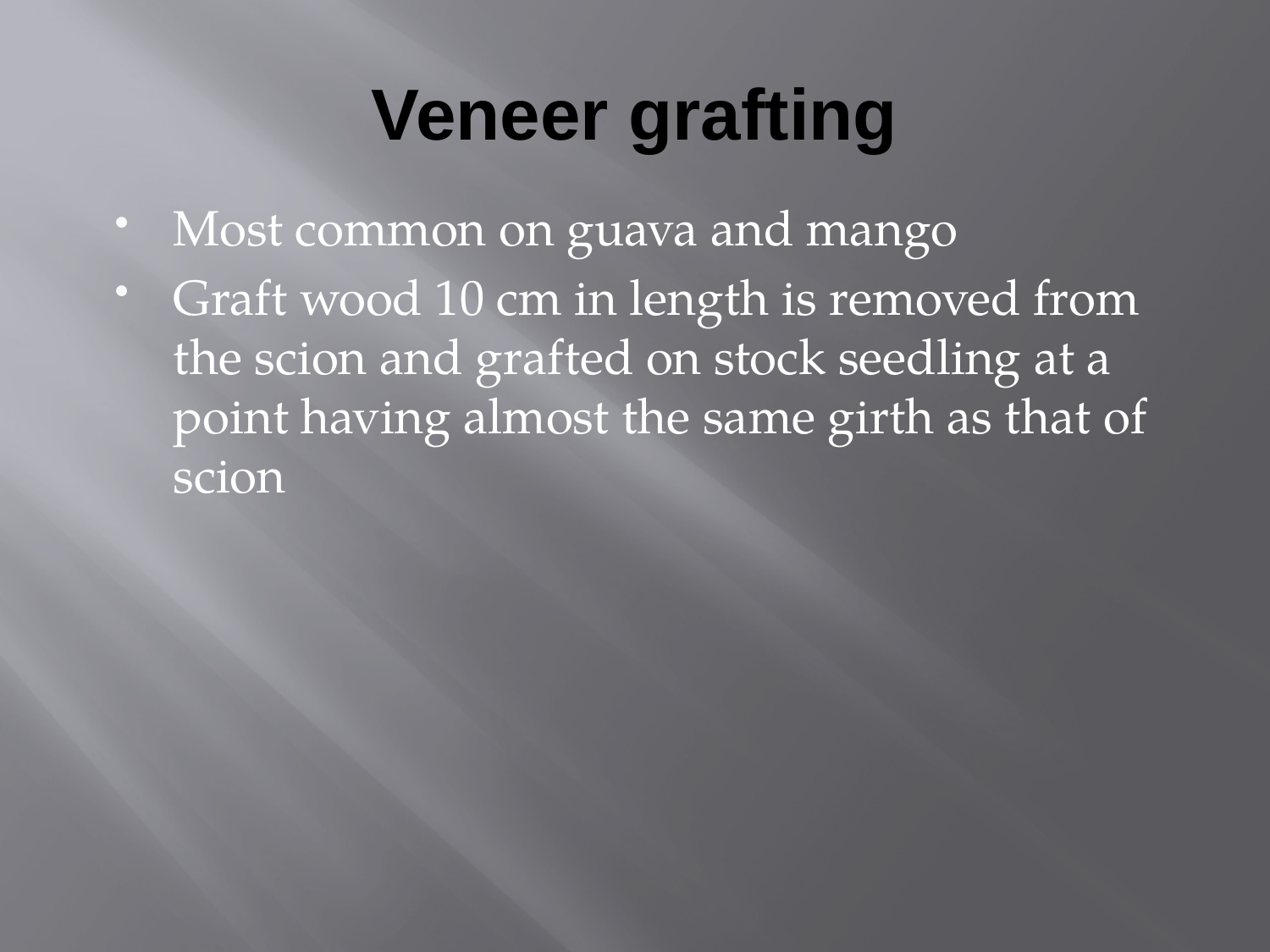

# Veneer grafting
Most common on guava and mango
Graft wood 10 cm in length is removed from the scion and grafted on stock seedling at a point having almost the same girth as that of scion